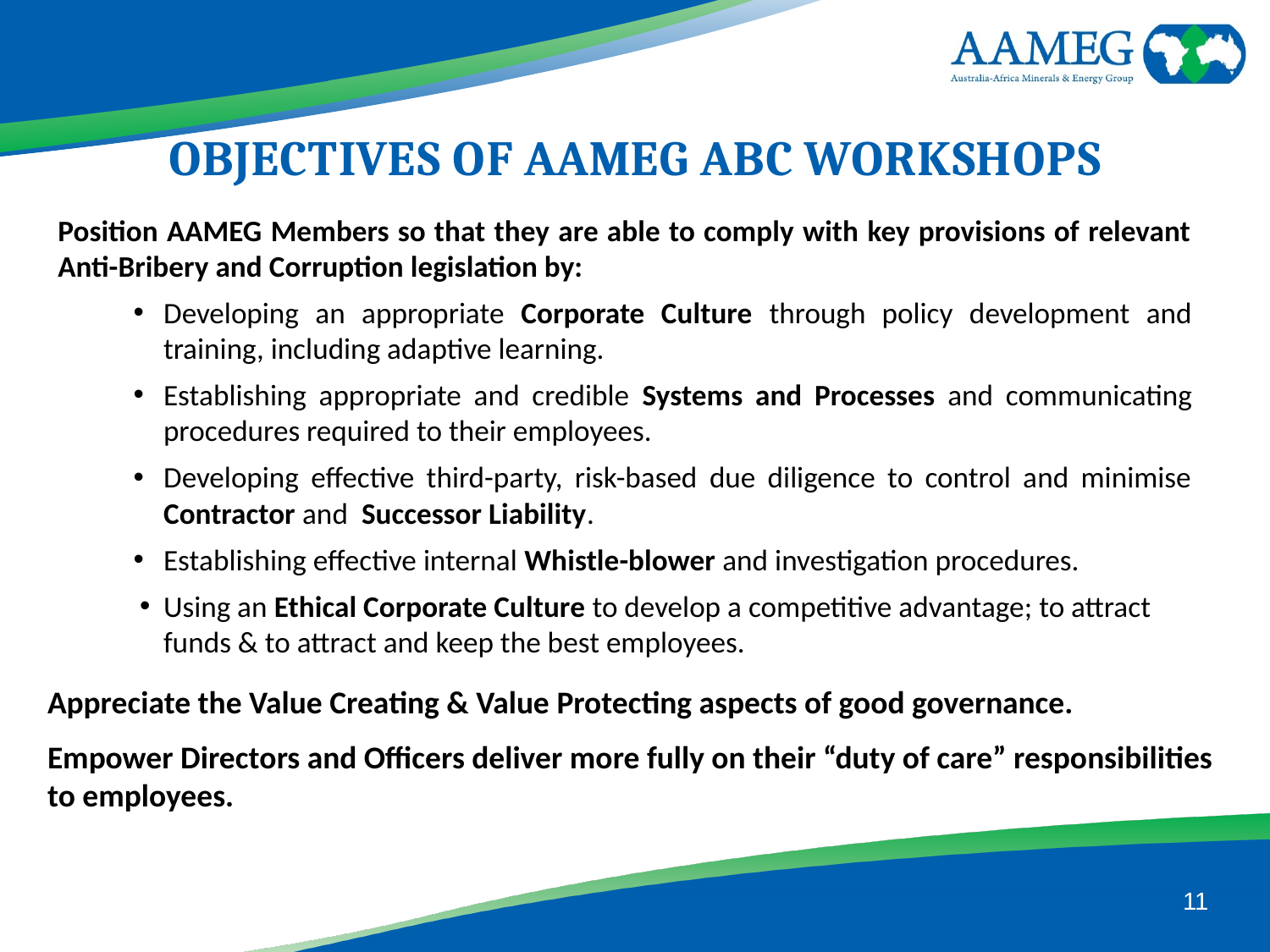

OBJECTIVES OF AAMEG ABC WORKSHOPS
Position AAMEG Members so that they are able to comply with key provisions of relevant Anti-Bribery and Corruption legislation by:
Developing an appropriate Corporate Culture through policy development and training, including adaptive learning.
Establishing appropriate and credible Systems and Processes and communicating procedures required to their employees.
Developing effective third-party, risk-based due diligence to control and minimise Contractor and  Successor Liability.
Establishing effective internal Whistle-blower and investigation procedures.
Using an Ethical Corporate Culture to develop a competitive advantage; to attract funds & to attract and keep the best employees.

Appreciate the Value Creating & Value Protecting aspects of good governance.
Empower Directors and Officers deliver more fully on their “duty of care” responsibilities to employees.
11